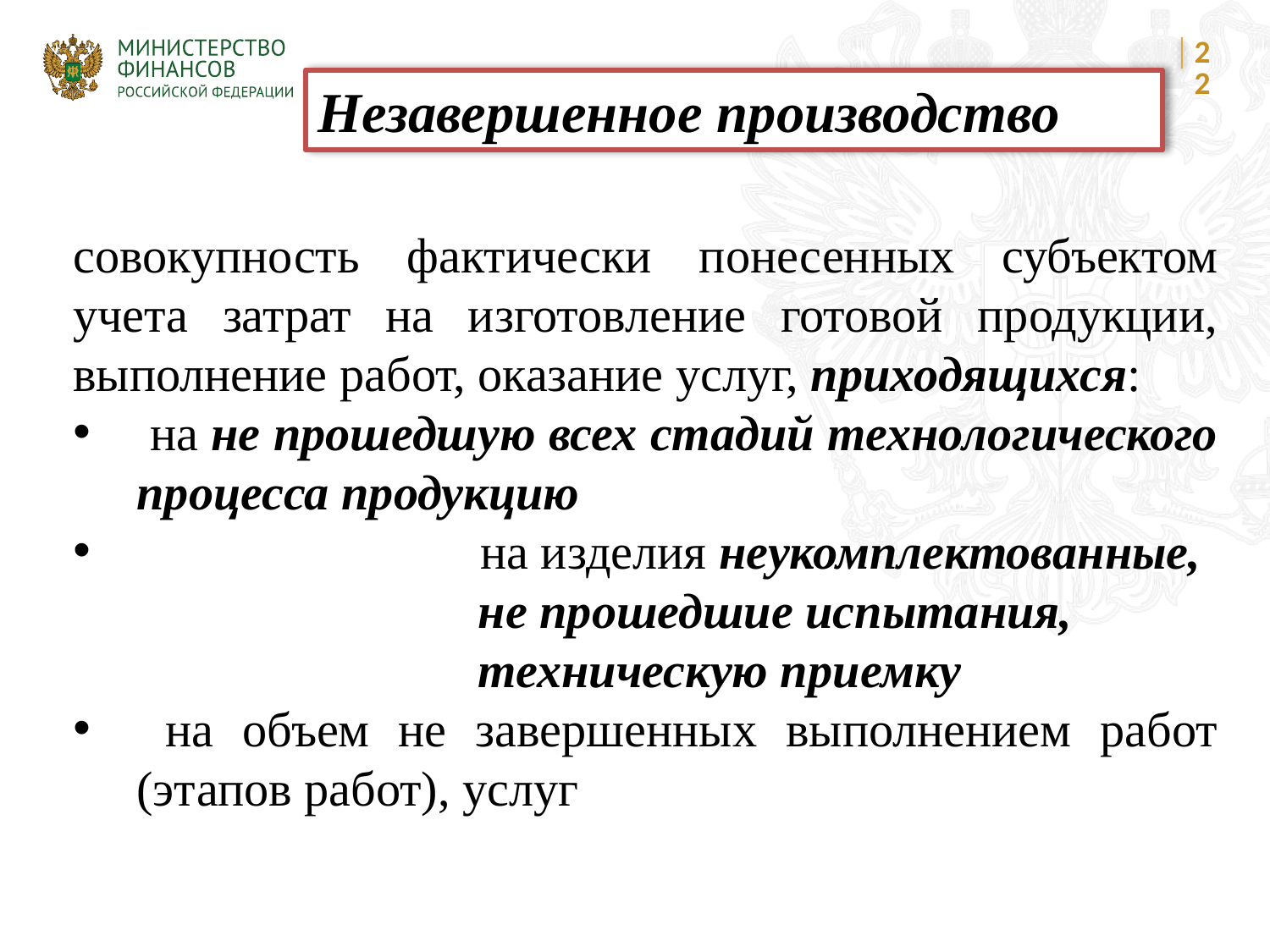

22
Незавершенное производство

совокупность фактически понесенных субъектом учета затрат на изготовление готовой продукции, выполнение работ, оказание услуг, приходящихся:
 на не прошедшую всех стадий технологического процесса продукцию
                            на изделия неукомплектованные,
                                 не прошедшие испытания,
                                 техническую приемку
 на объем не завершенных выполнением работ (этапов работ), услуг